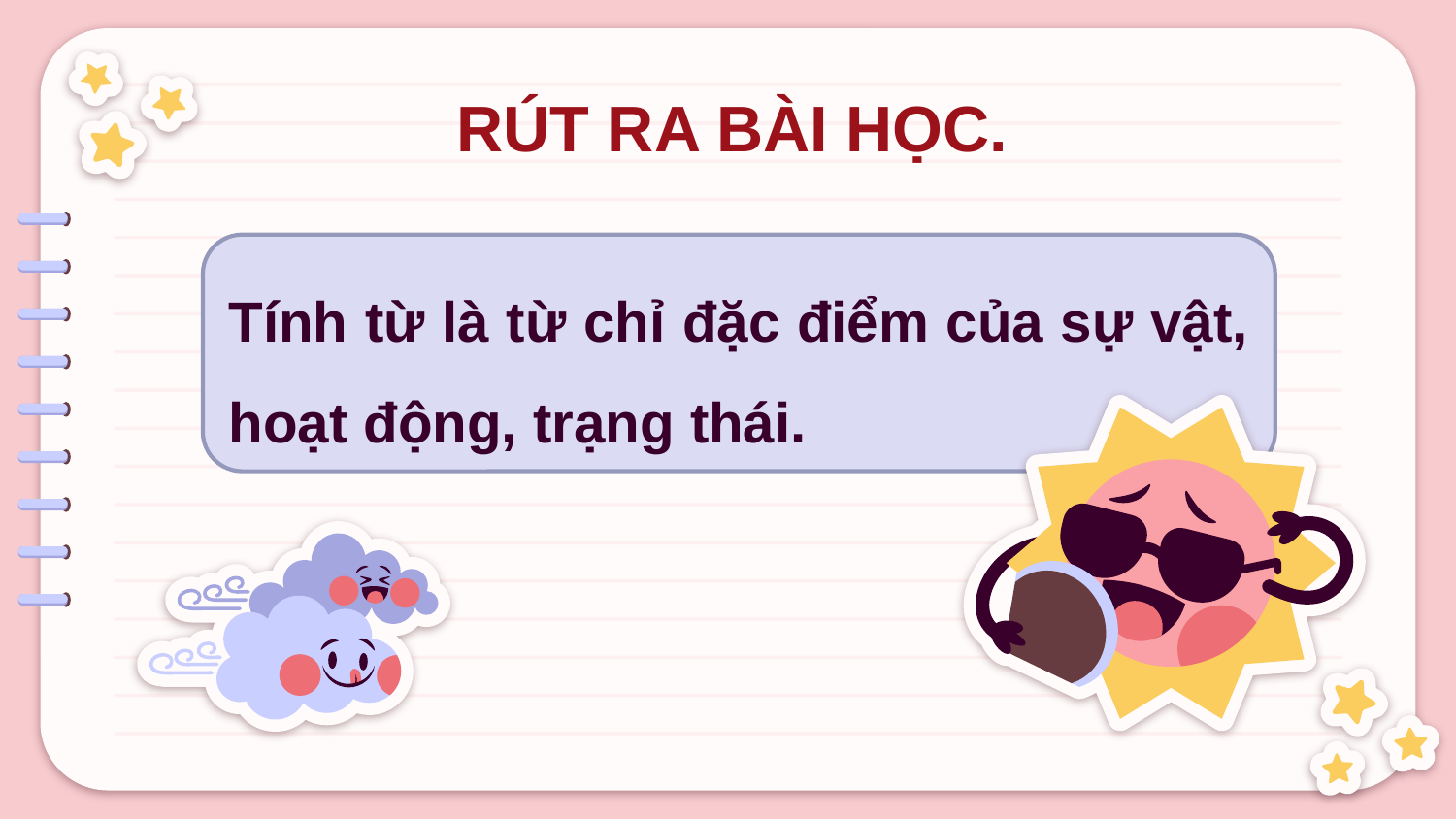

RÚT RA BÀI HỌC.
Tính từ là từ chỉ đặc điểm của sự vật, hoạt động, trạng thái.